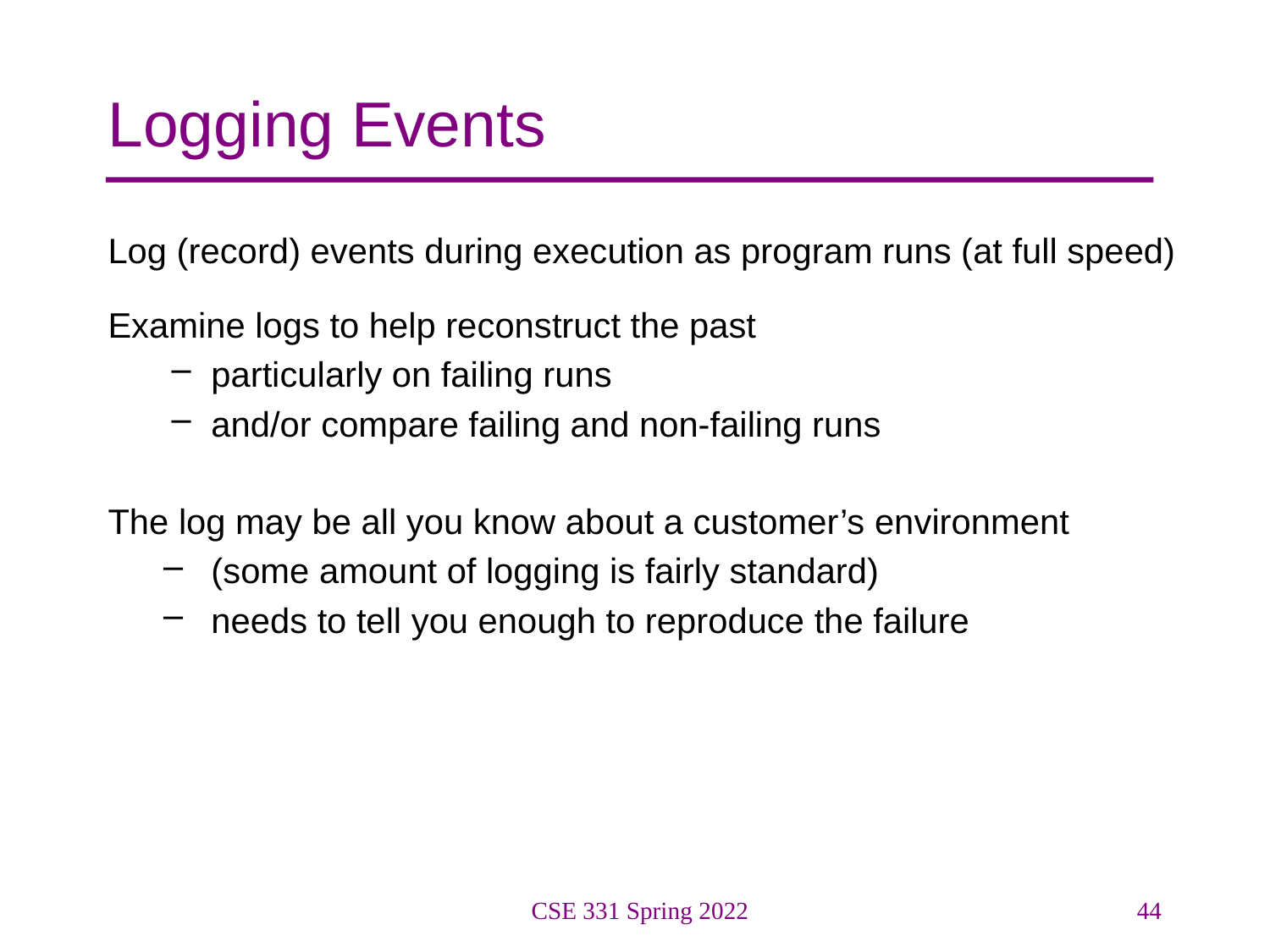

# Logging Events
Log (record) events during execution as program runs (at full speed)

Examine logs to help reconstruct the past
particularly on failing runs
and/or compare failing and non-failing runs

The log may be all you know about a customer’s environment
(some amount of logging is fairly standard)
needs to tell you enough to reproduce the failure
CSE 331 Spring 2022

44